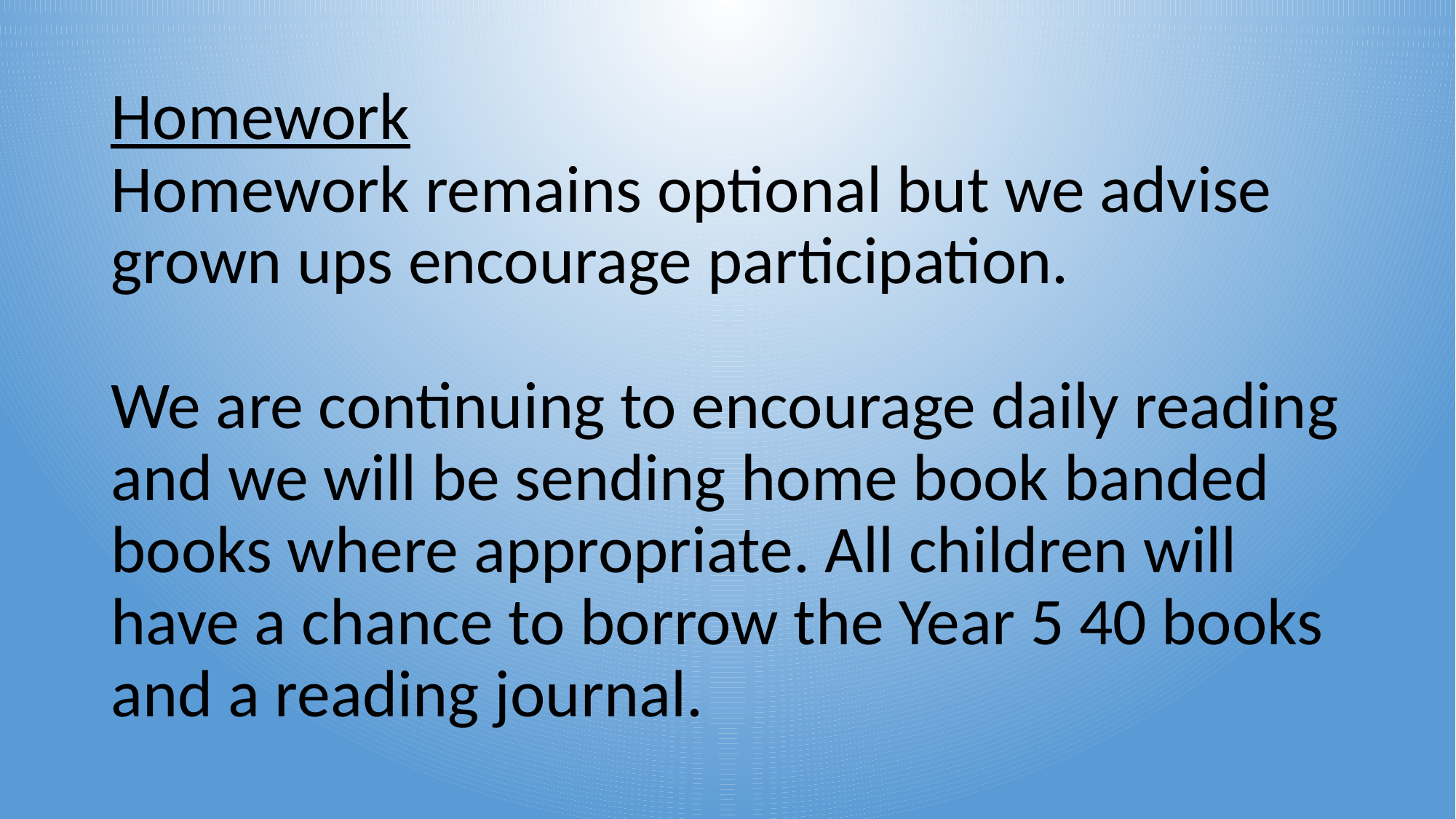

# Homework Homework remains optional but we advise grown ups encourage participation. We are continuing to encourage daily reading and we will be sending home book banded books where appropriate. All children will have a chance to borrow the Year 5 40 books and a reading journal.